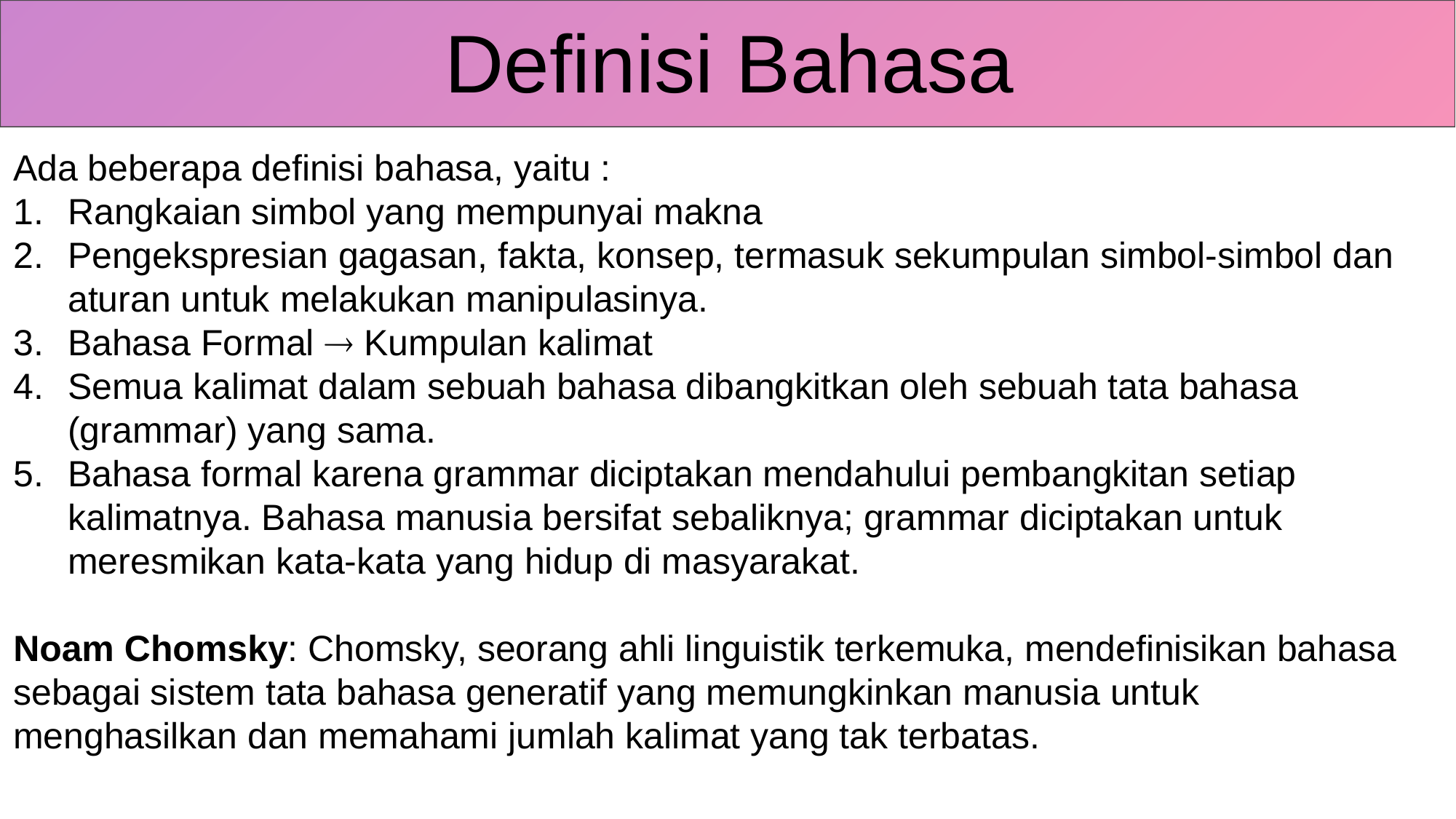

Definisi Bahasa
Ada beberapa definisi bahasa, yaitu :
Rangkaian simbol yang mempunyai makna
Pengekspresian gagasan, fakta, konsep, termasuk sekumpulan simbol-simbol dan aturan untuk melakukan manipulasinya.
Bahasa Formal → Kumpulan kalimat
Semua kalimat dalam sebuah bahasa dibangkitkan oleh sebuah tata bahasa (grammar) yang sama.
Bahasa formal karena grammar diciptakan mendahului pembangkitan setiap kalimatnya. Bahasa manusia bersifat sebaliknya; grammar diciptakan untuk meresmikan kata-kata yang hidup di masyarakat.

Noam Chomsky: Chomsky, seorang ahli linguistik terkemuka, mendefinisikan bahasa sebagai sistem tata bahasa generatif yang memungkinkan manusia untuk menghasilkan dan memahami jumlah kalimat yang tak terbatas.